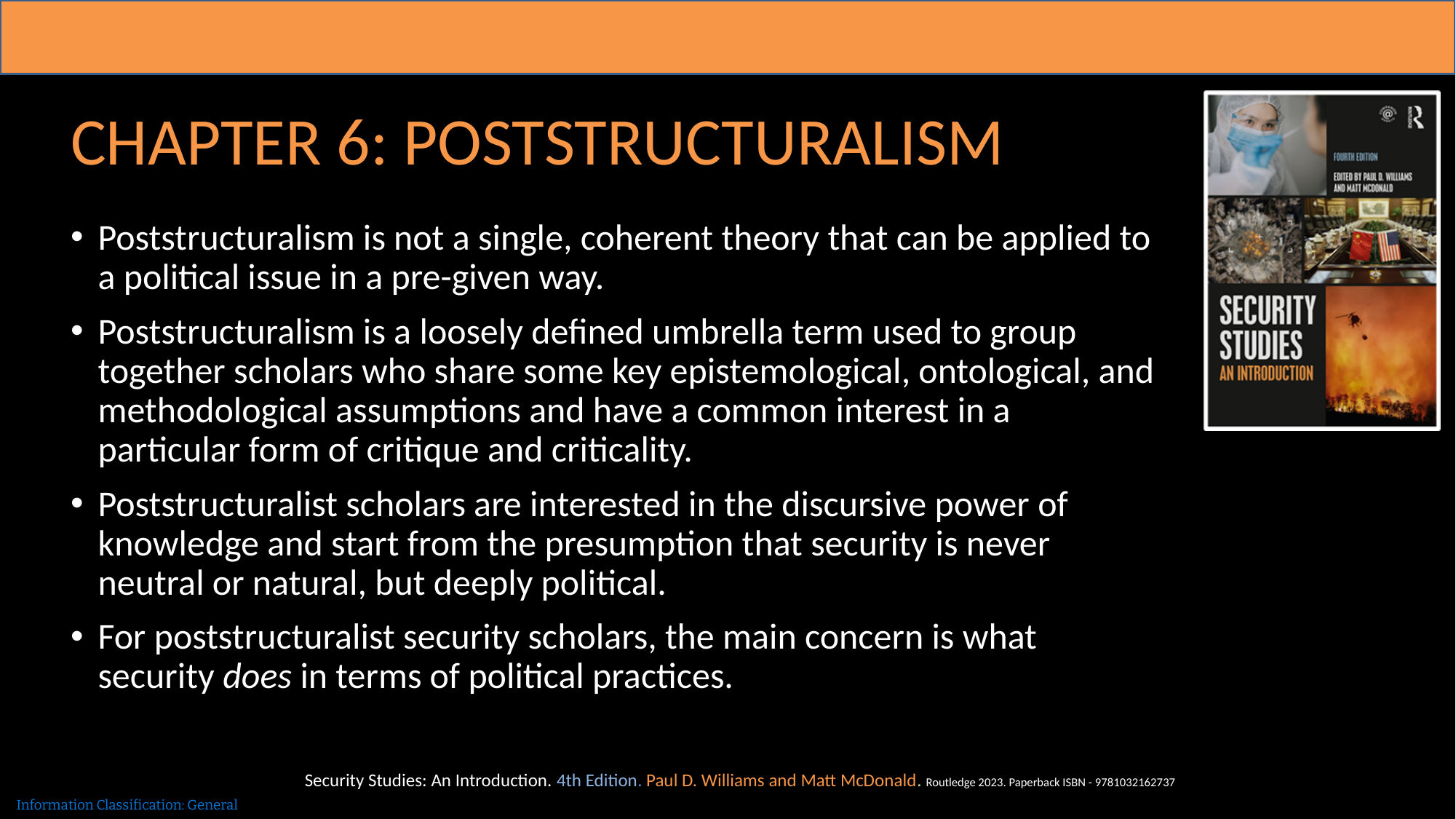

# Chapter 6: Poststructuralism
Poststructuralism is not a single, coherent theory that can be applied to a political issue in a pre-given way.
Poststructuralism is a loosely defined umbrella term used to group together scholars who share some key epistemological, ontological, and methodological assumptions and have a common interest in a particular form of critique and criticality.
Poststructuralist scholars are interested in the discursive power of knowledge and start from the presumption that security is never neutral or natural, but deeply political.
For poststructuralist security scholars, the main concern is what security does in terms of political practices.